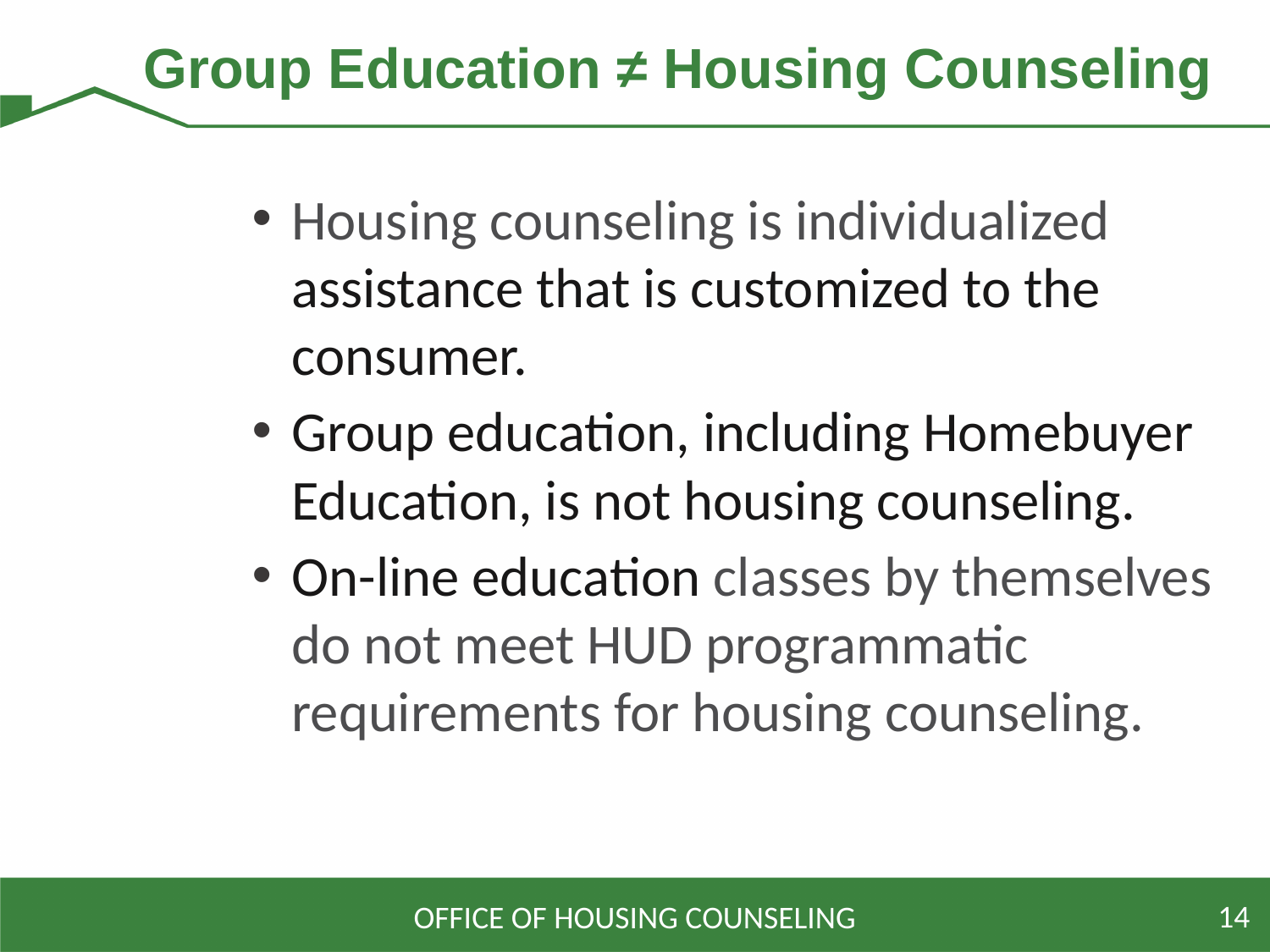

# Group Education ≠ Housing Counseling
Housing counseling is individualized assistance that is customized to the consumer.
Group education, including Homebuyer Education, is not housing counseling.
On-line education classes by themselves do not meet HUD programmatic requirements for housing counseling.